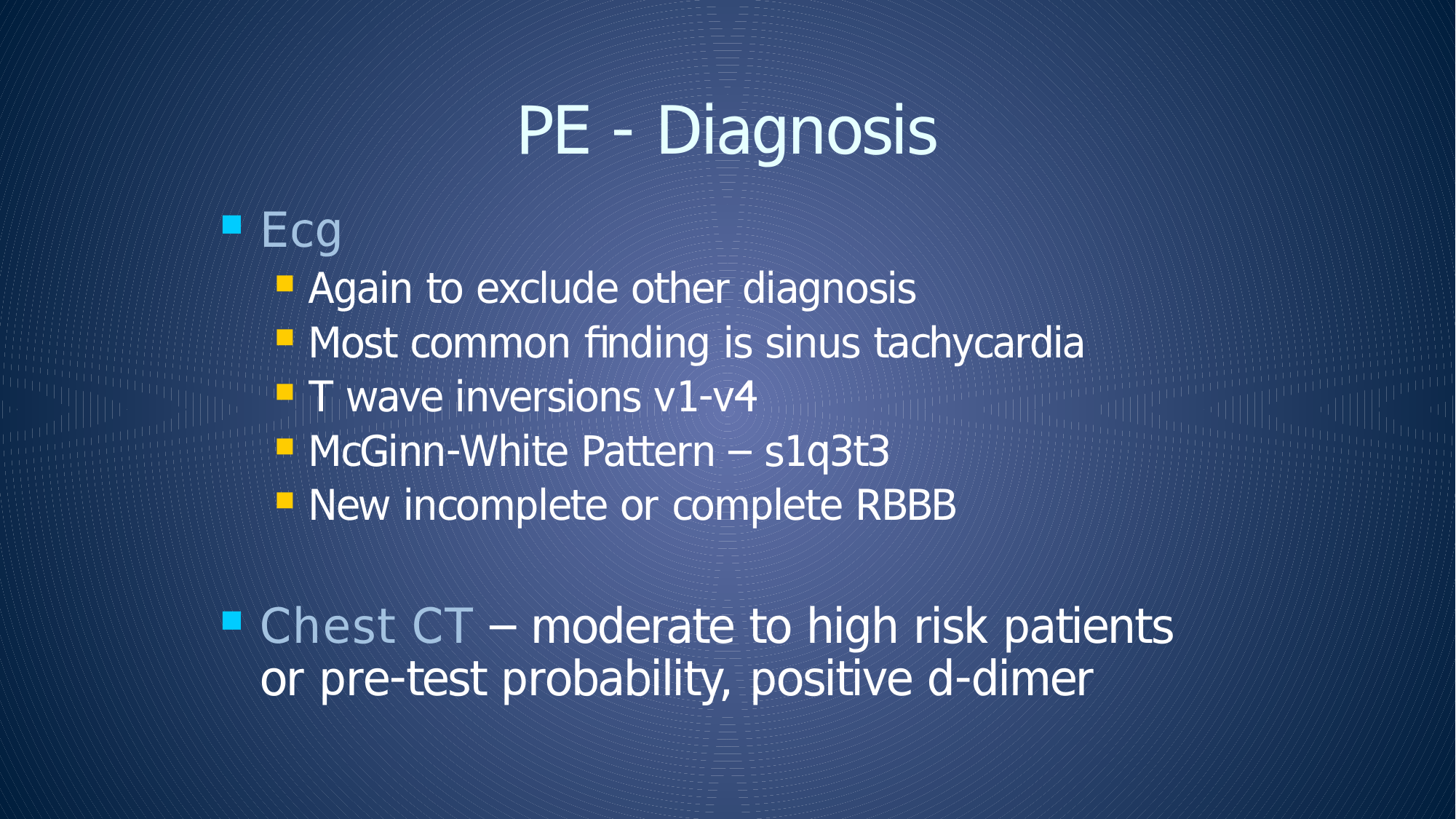

# PE - Diagnosis
Ecg
Again to exclude other diagnosis
Most common finding is sinus tachycardia
T wave inversions v1-v4
McGinn-White Pattern – s1q3t3
New incomplete or complete RBBB

Chest CT – moderate to high risk patients or pre-test probability, positive d-dimer